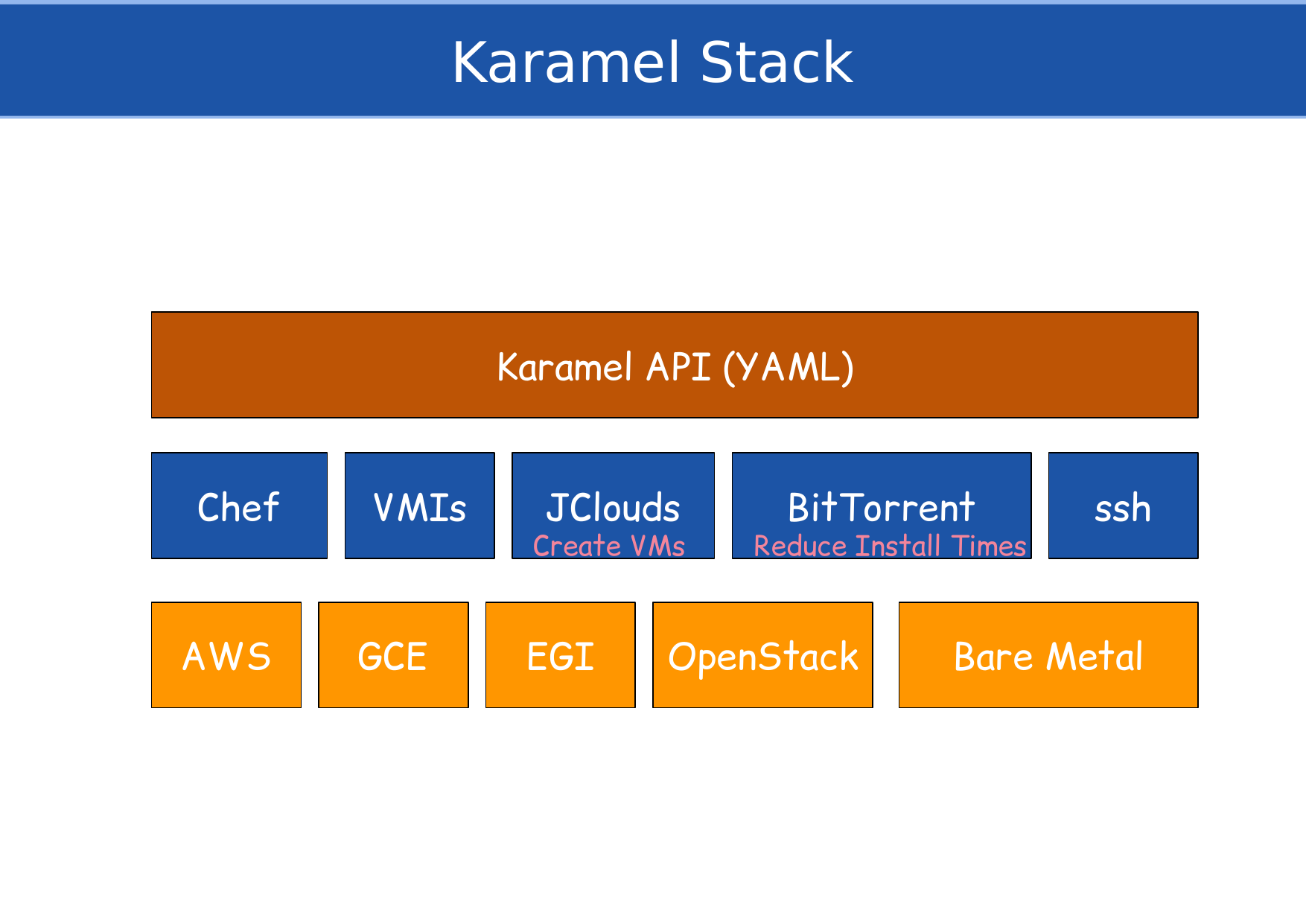

# Karamel Stack
Karamel API (YAML)
Chef
VMIs
JClouds
BitTorrent
ssh
Create VMs
Reduce Install Times
AWS
GCE
EGI
OpenStack
Bare Metal